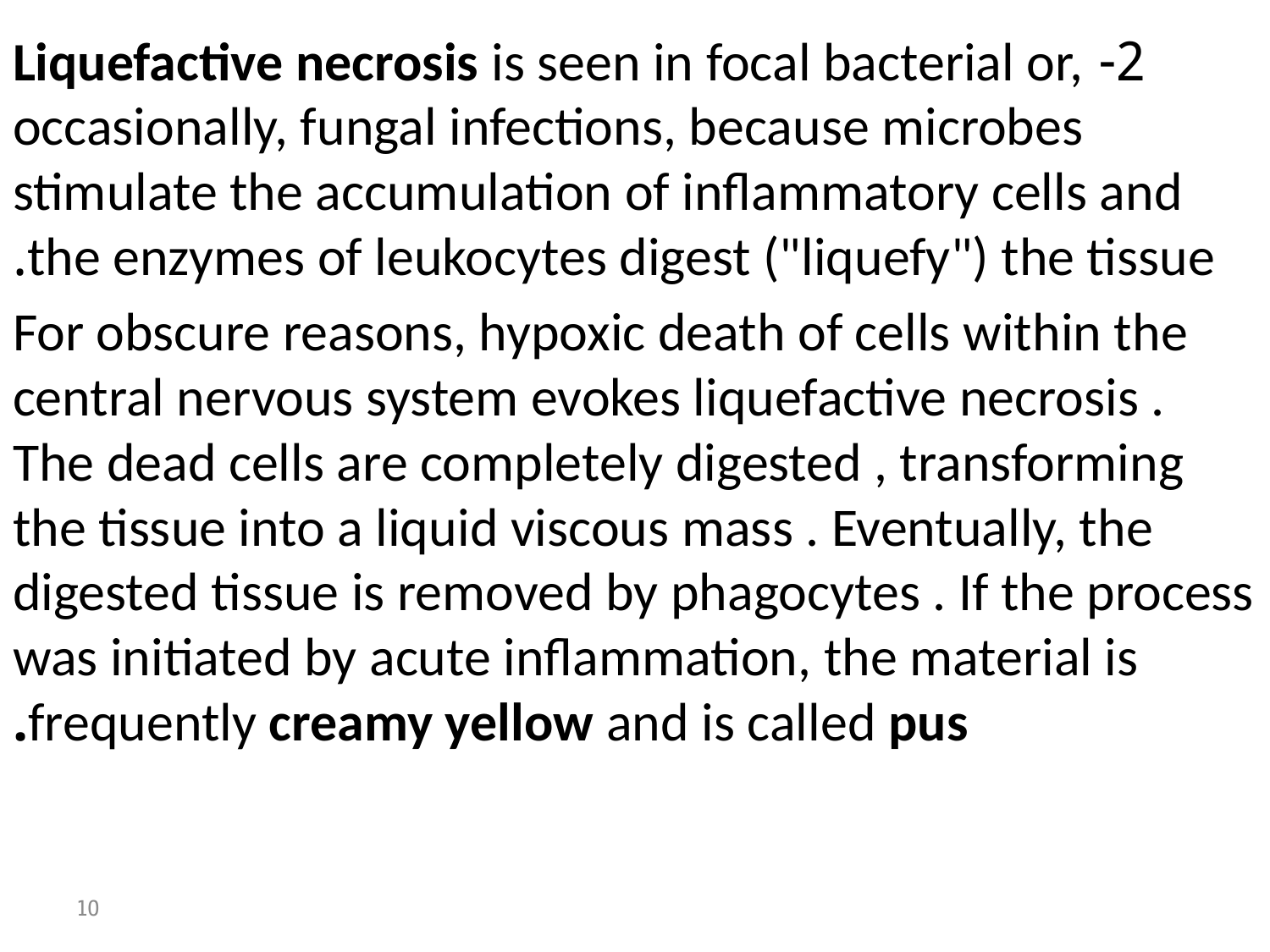

2- Liquefactive necrosis is seen in focal bacterial or, occasionally, fungal infections, because microbes stimulate the accumulation of inflammatory cells and the enzymes of leukocytes digest ("liquefy") the tissue.
 For obscure reasons, hypoxic death of cells within the central nervous system evokes liquefactive necrosis . The dead cells are completely digested , transforming the tissue into a liquid viscous mass . Eventually, the digested tissue is removed by phagocytes . If the process was initiated by acute inflammation, the material is frequently creamy yellow and is called pus.

10